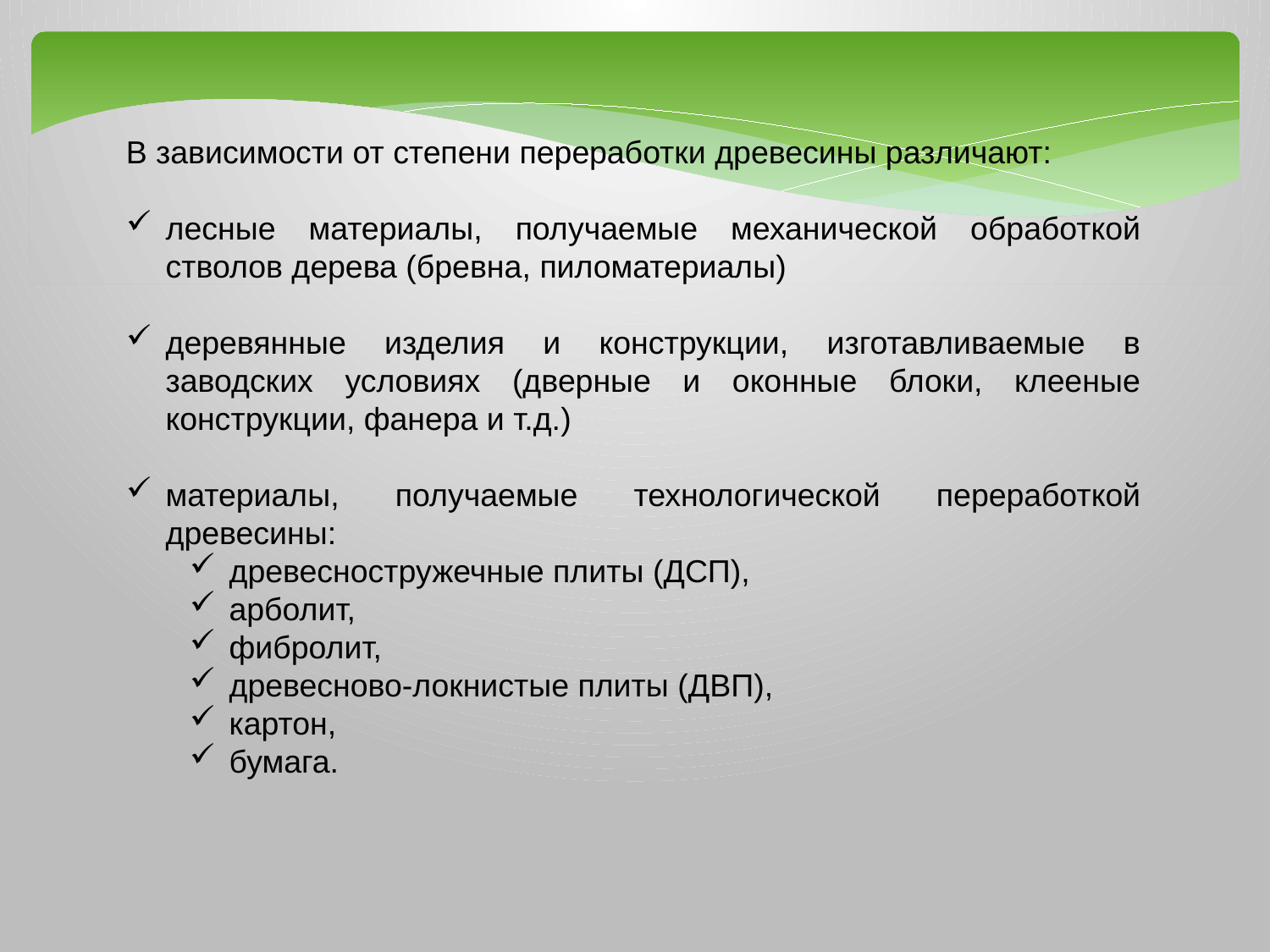

В зависимости от степени переработки древесины различают:

лесные материалы, получаемые механической обработкой стволов дерева (бревна, пиломатериалы)

деревянные изделия и конструкции, изготавливаемые в заводских условиях (дверные и оконные блоки, клееные конструкции, фанера и т.д.)

материалы, получаемые технологической переработкой древесины:
древесностружечные плиты (ДСП),
арболит,
фибролит,
древесново-локнистые плиты (ДВП),
картон,
бумага.